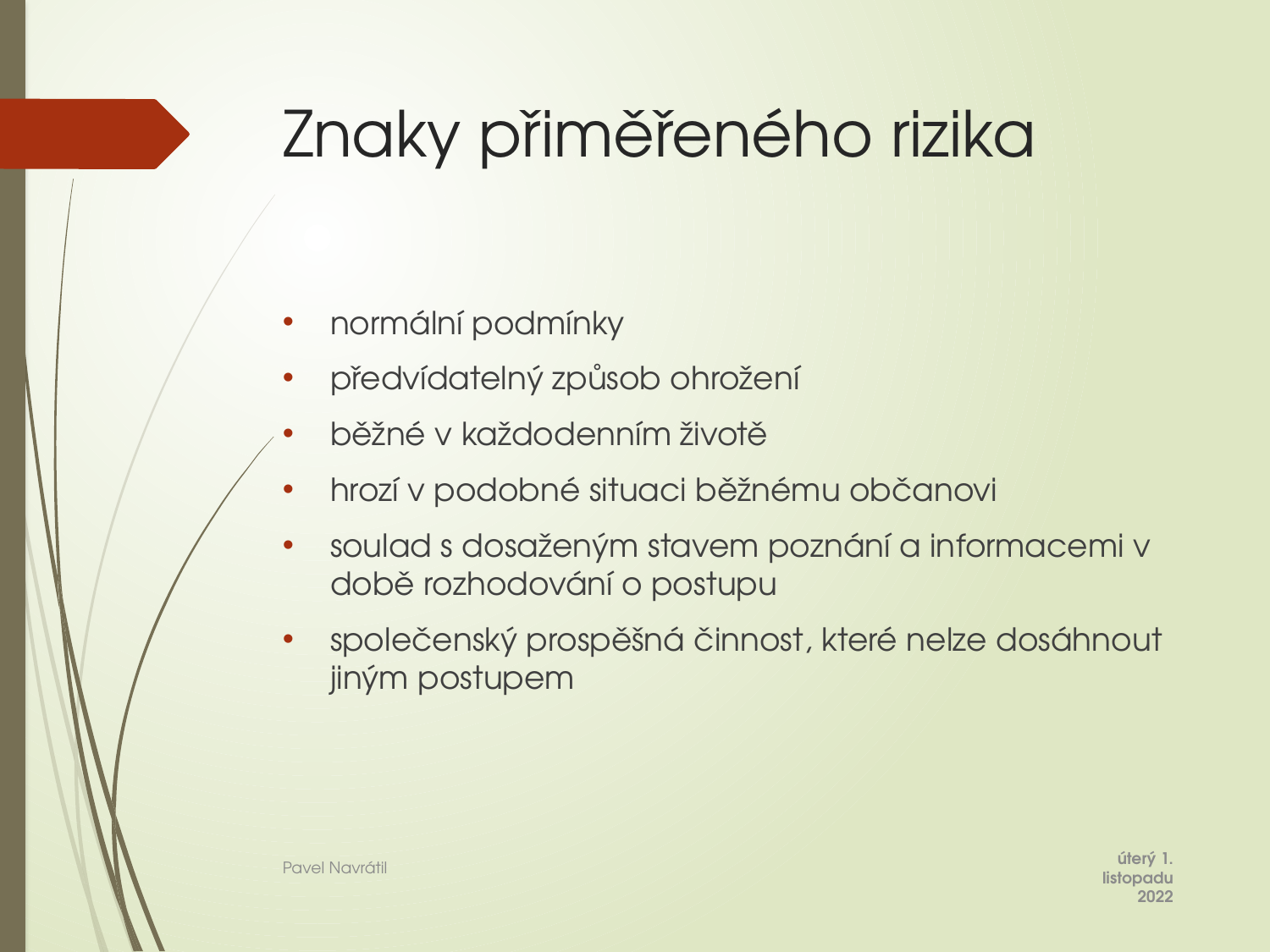

# Znaky přiměřeného rizika
normální podmínky
předvídatelný způsob ohrožení
běžné v každodenním životě
hrozí v podobné situaci běžnému občanovi
soulad s dosaženým stavem poznání a informacemi v době rozhodování o postupu
společenský prospěšná činnost, které nelze dosáhnout jiným postupem

úterý 1. listopadu 2022
Pavel Navrátil